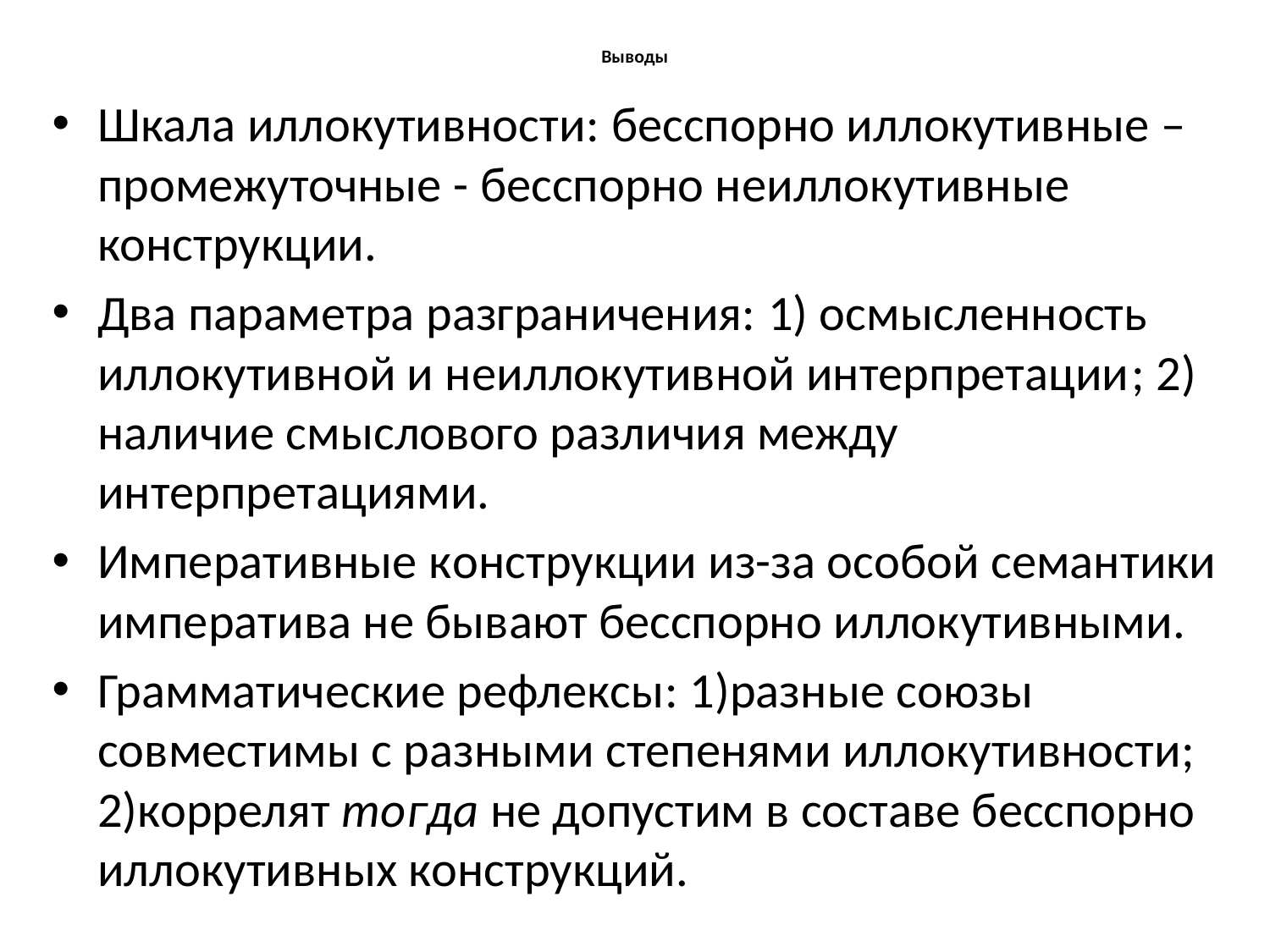

# Выводы
Шкала иллокутивности: бесспорно иллокутивные – промежуточные - бесспорно неиллокутивные конструкции.
Два параметра разграничения: 1) осмысленность иллокутивной и неиллокутивной интерпретации; 2) наличие смыслового различия между интерпретациями.
Императивные конструкции из-за особой семантики императива не бывают бесспорно иллокутивными.
Грамматические рефлексы: 1)разные союзы совместимы с разными степенями иллокутивности; 2)коррелят тогда не допустим в составе бесспорно иллокутивных конструкций.